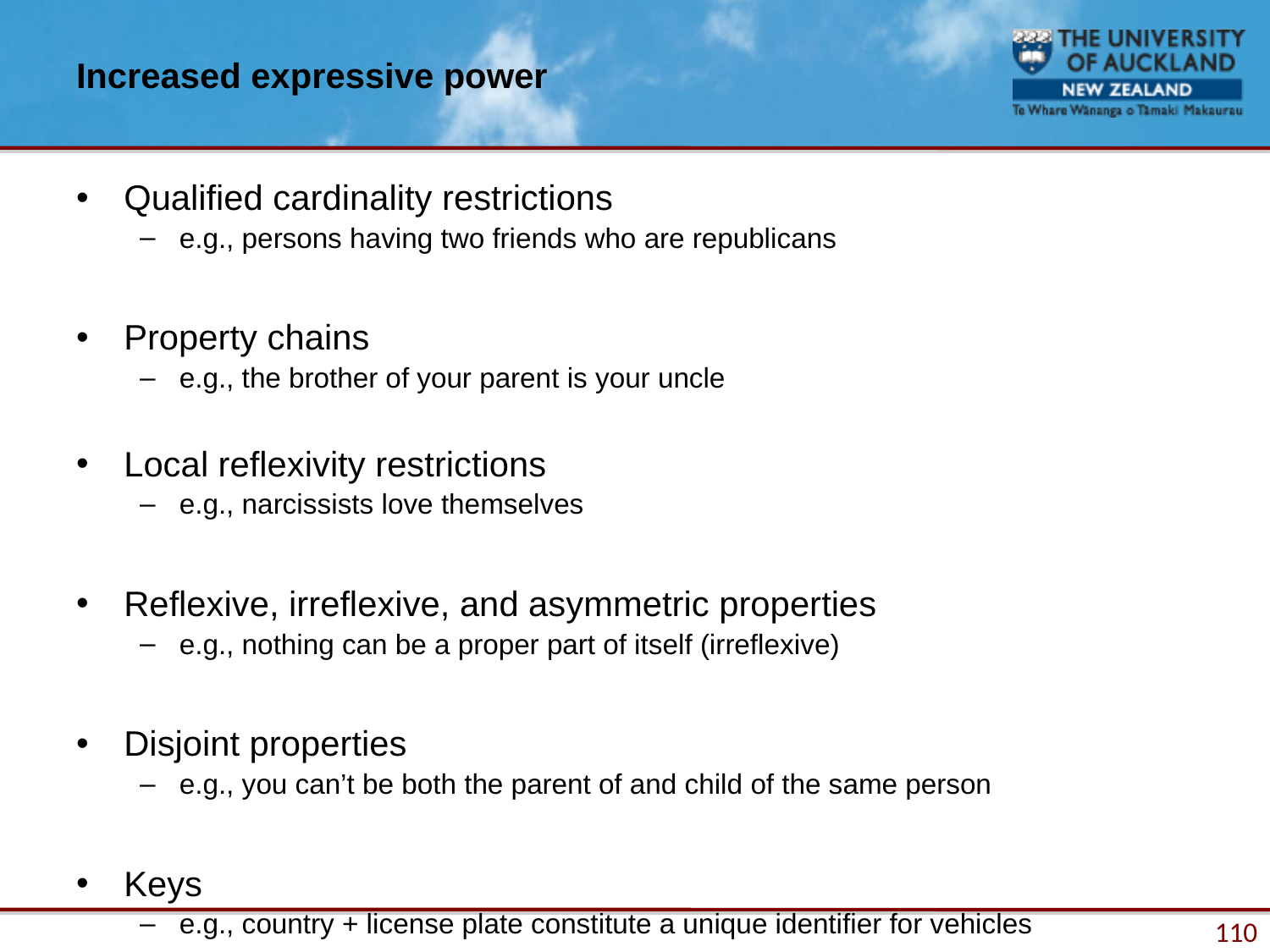

# Increased expressive power
Qualified cardinality restrictions
e.g., persons having two friends who are republicans

Property chains
e.g., the brother of your parent is your uncle

Local reflexivity restrictions
e.g., narcissists love themselves

Reflexive, irreflexive, and asymmetric properties
e.g., nothing can be a proper part of itself (irreflexive)

Disjoint properties
e.g., you can’t be both the parent of and child of the same person

Keys
e.g., country + license plate constitute a unique identifier for vehicles